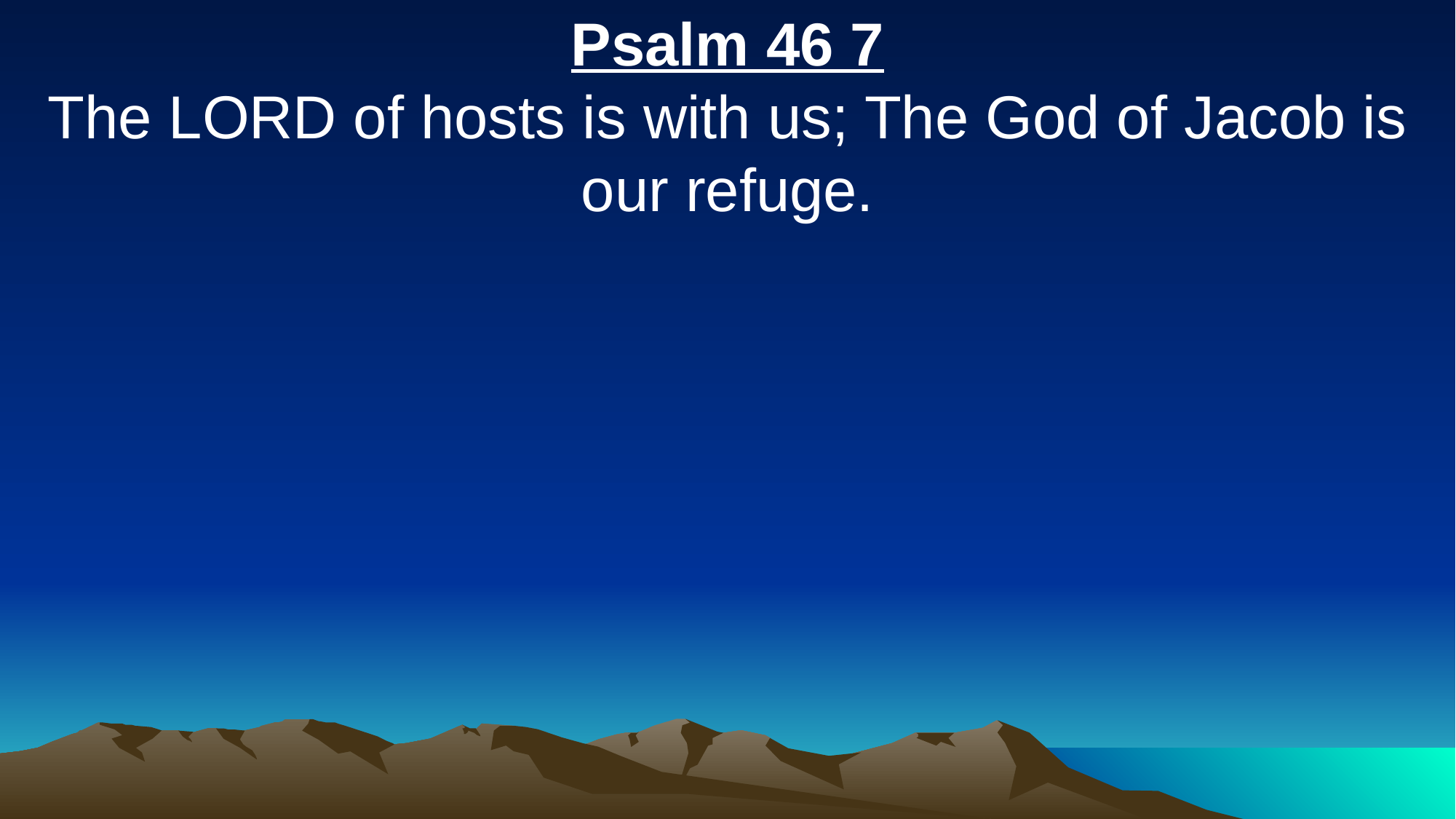

Psalm 46 7
The LORD of hosts is with us; The God of Jacob is our refuge.